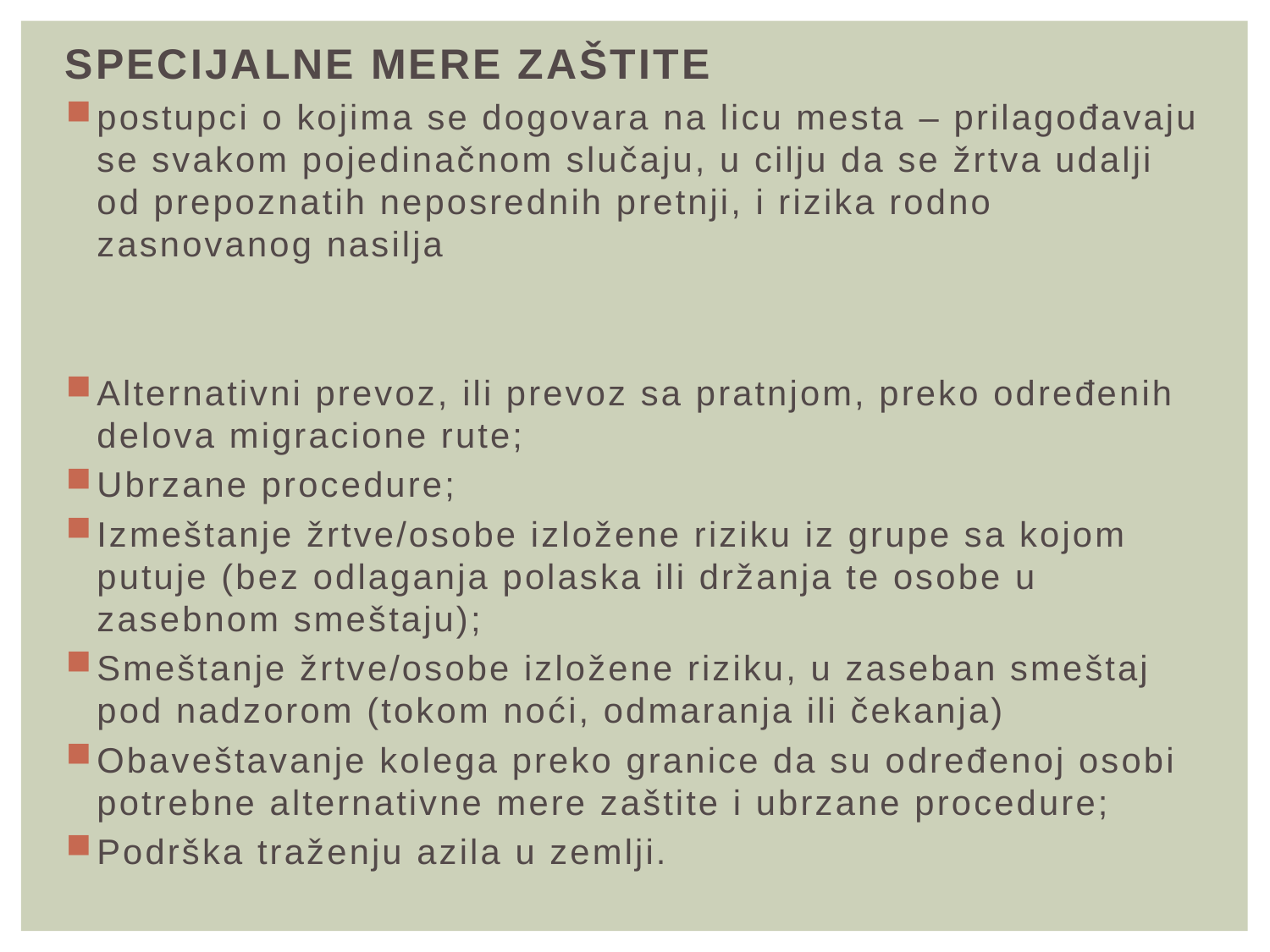

SPECIJALNE MERE ZAŠTITE
postupci o kojima se dogovara na licu mesta – prilagođavaju se svakom pojedinačnom slučaju, u cilju da se žrtva udalji od prepoznatih neposrednih pretnji, i rizika rodno zasnovanog nasilja

Alternativni prevoz, ili prevoz sa pratnjom, preko određenih delova migracione rute;
Ubrzane procedure;
Izmeštanje žrtve/osobe izložene riziku iz grupe sa kojom putuje (bez odlaganja polaska ili držanja te osobe u zasebnom smeštaju);
Smeštanje žrtve/osobe izložene riziku, u zaseban smeštaj pod nadzorom (tokom noći, odmaranja ili čekanja)
Obaveštavanje kolega preko granice da su određenoj osobi potrebne alternativne mere zaštite i ubrzane procedure;
Podrška traženju azila u zemlji.